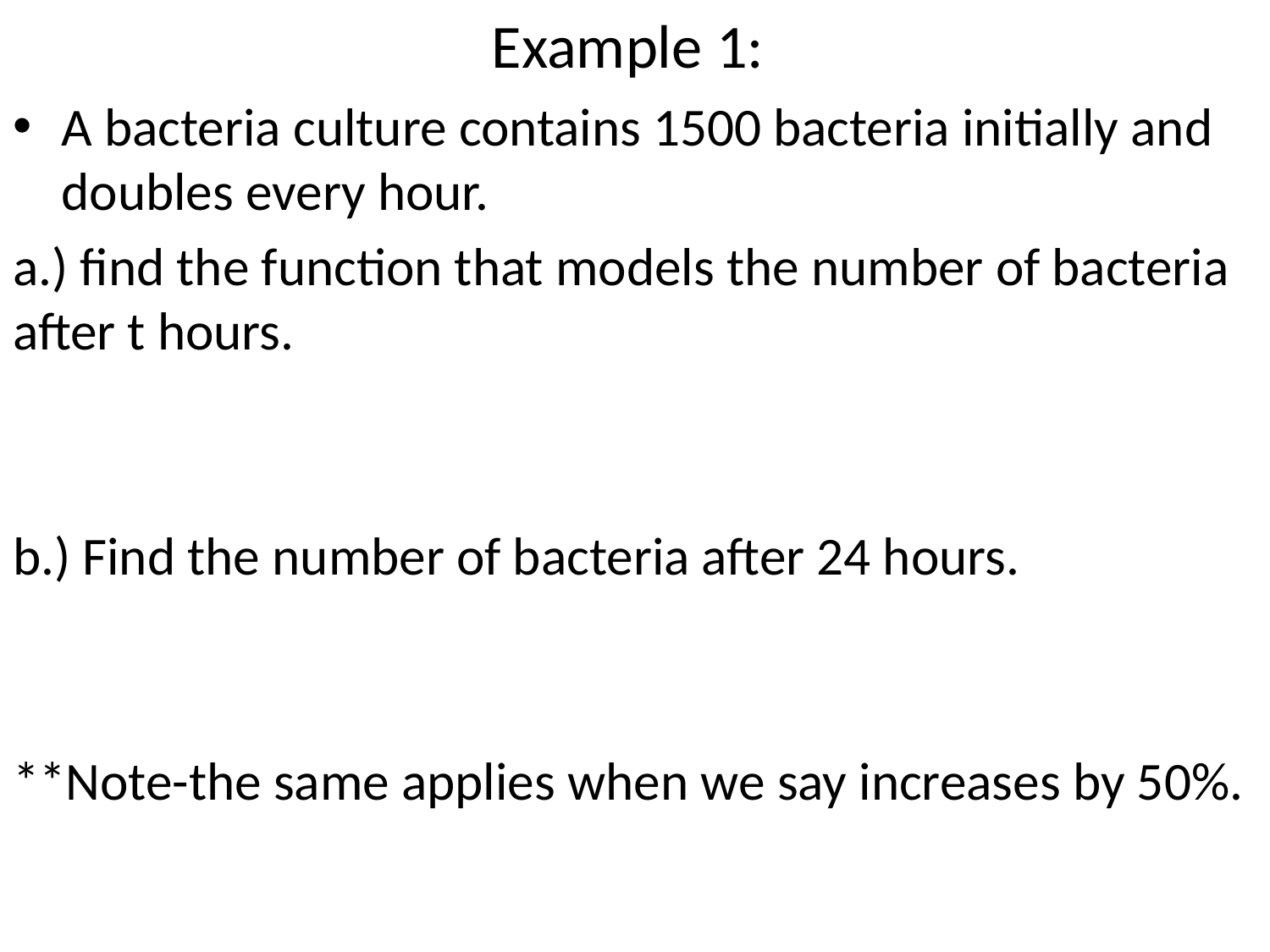

# Example 1:
A bacteria culture contains 1500 bacteria initially and doubles every hour.
a.) find the function that models the number of bacteria after t hours.

b.) Find the number of bacteria after 24 hours.

**Note-the same applies when we say increases by 50%.